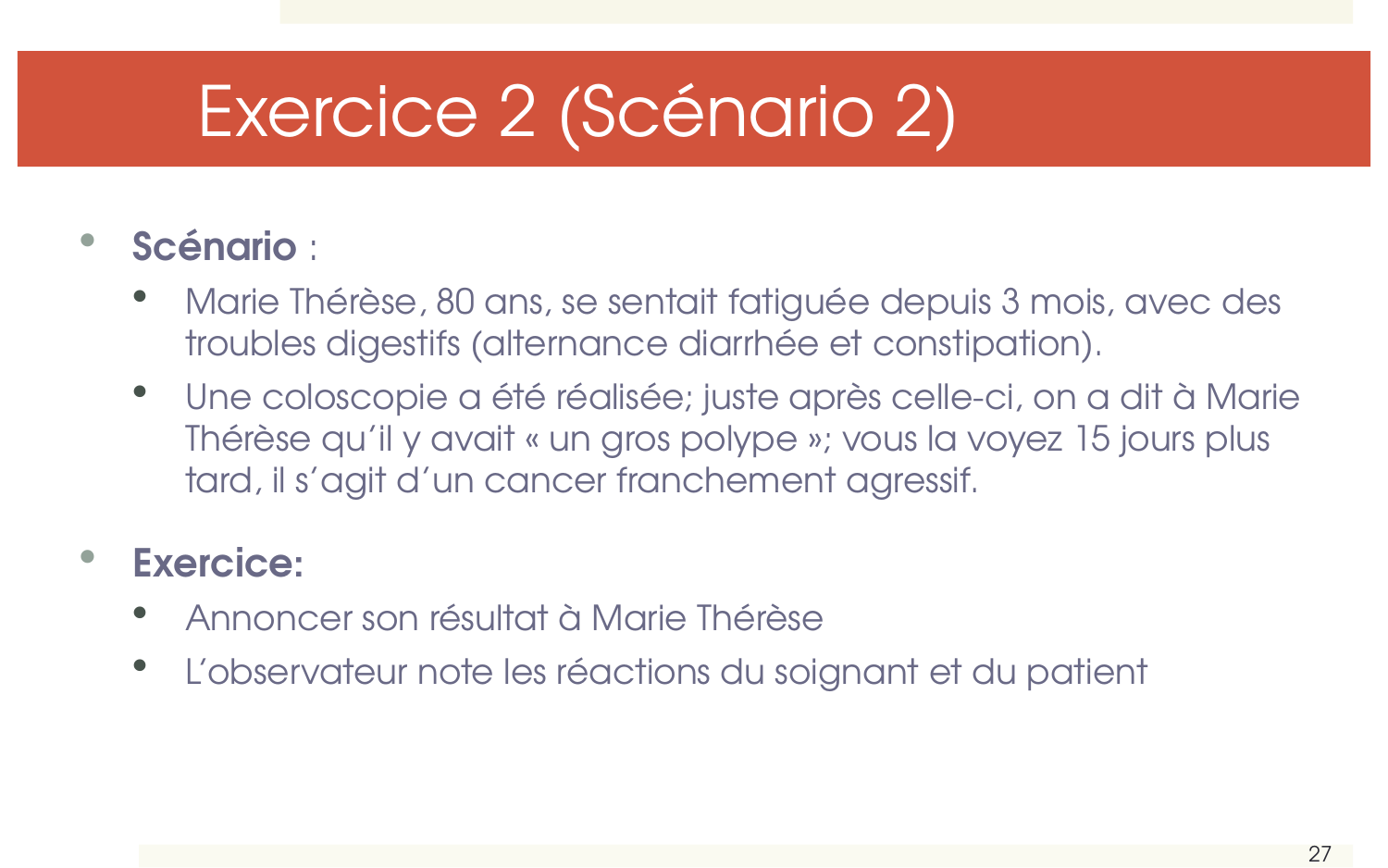

# Exercice 2 (Scénario 2)
Scénario :
Marie Thérèse, 80 ans, se sentait fatiguée depuis 3 mois, avec des troubles digestifs (alternance diarrhée et constipation).
Une coloscopie a été réalisée; juste après celle-ci, on a dit à Marie Thérèse qu’il y avait « un gros polype »; vous la voyez 15 jours plus tard, il s’agit d’un cancer franchement agressif.
Exercice:
Annoncer son résultat à Marie Thérèse
L’observateur note les réactions du soignant et du patient